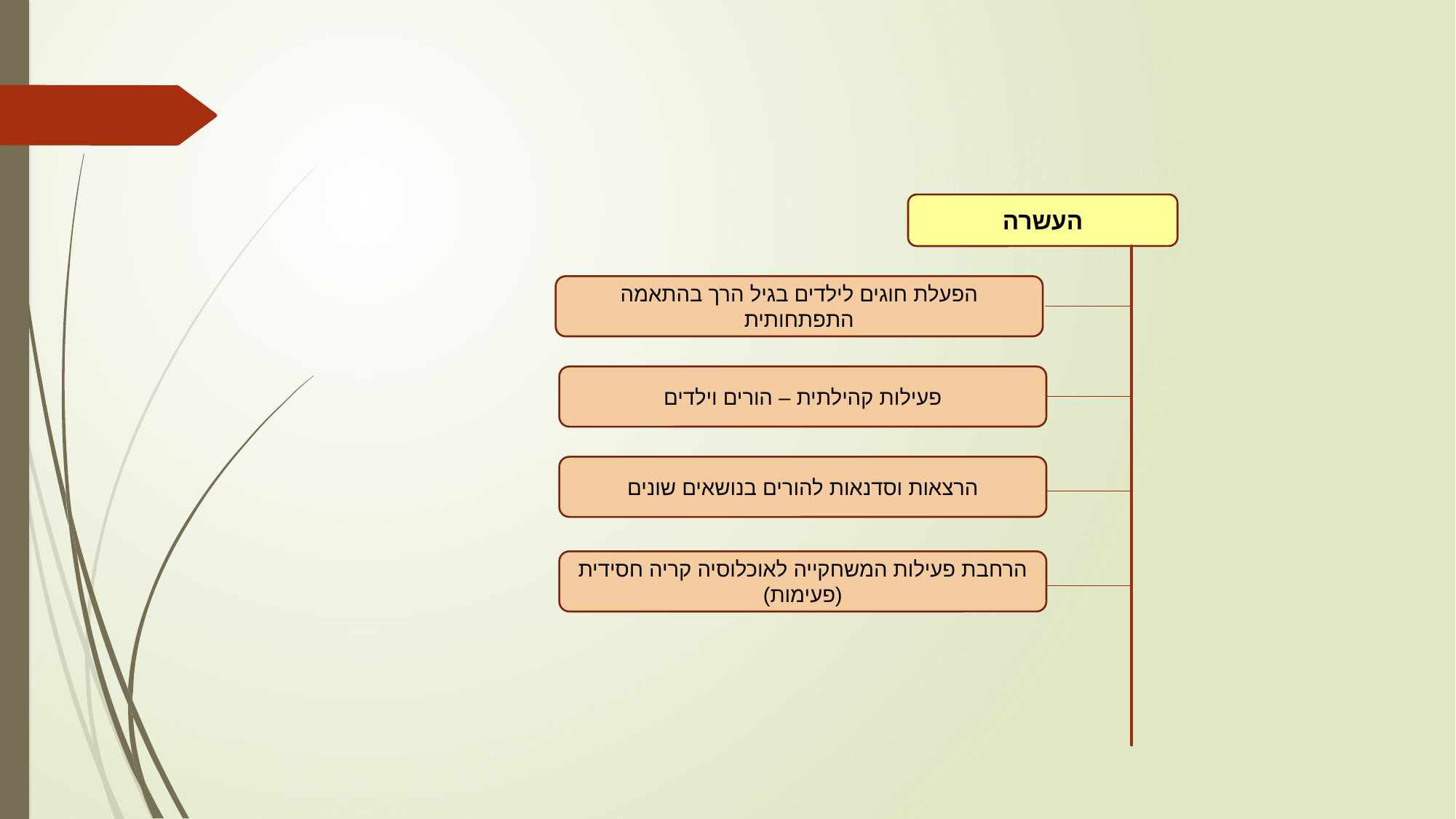

העשרה
הפעלת חוגים לילדים בגיל הרך בהתאמה התפתחותית
פעילות קהילתית – הורים וילדים
הרצאות וסדנאות להורים בנושאים שונים
הרחבת פעילות המשחקייה לאוכלוסיה קריה חסידית (פעימות)